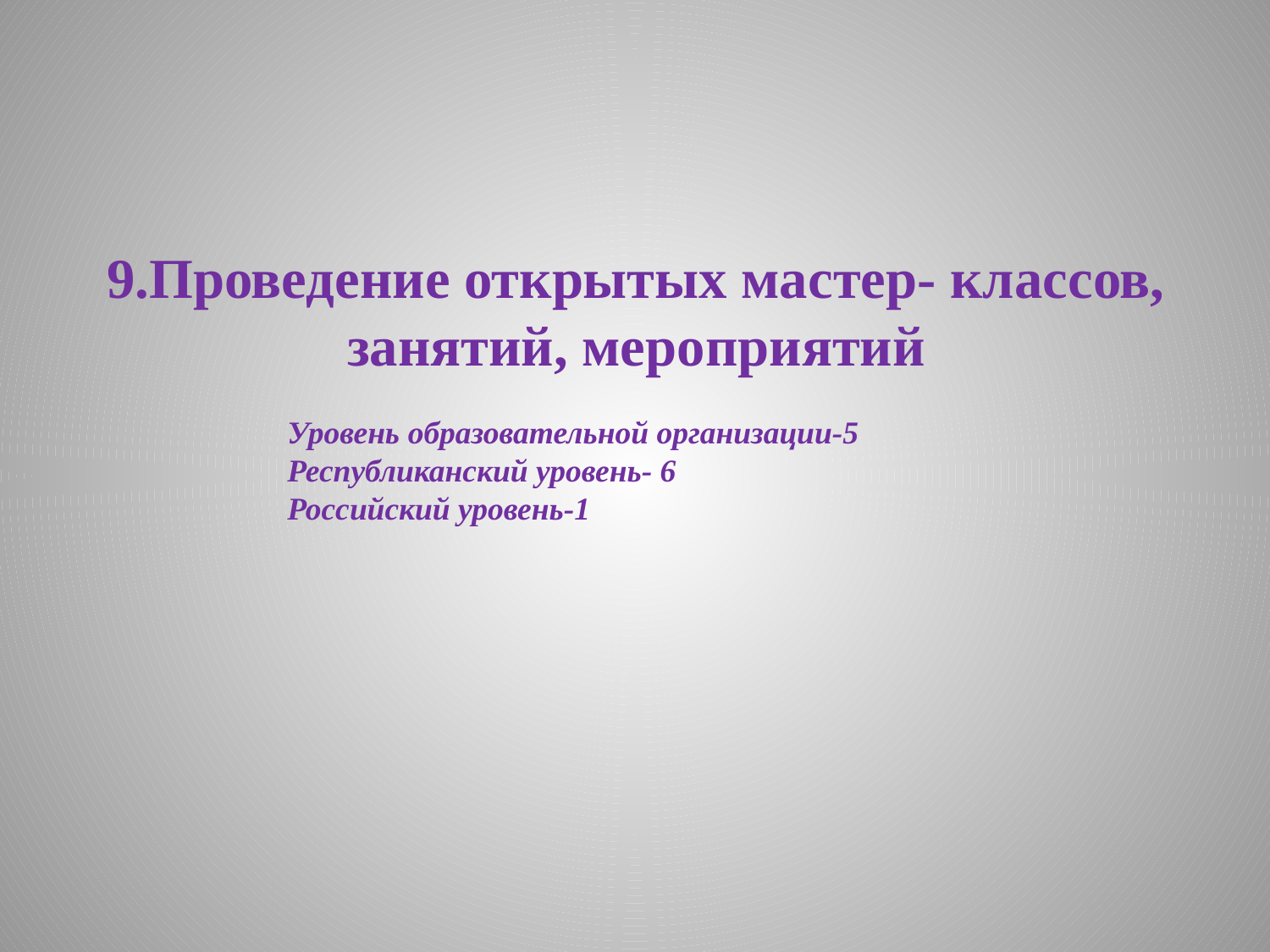

# 9.Проведение открытых мастер- классов, занятий, мероприятий
Уровень образовательной организации-5
Республиканский уровень- 6
Российский уровень-1